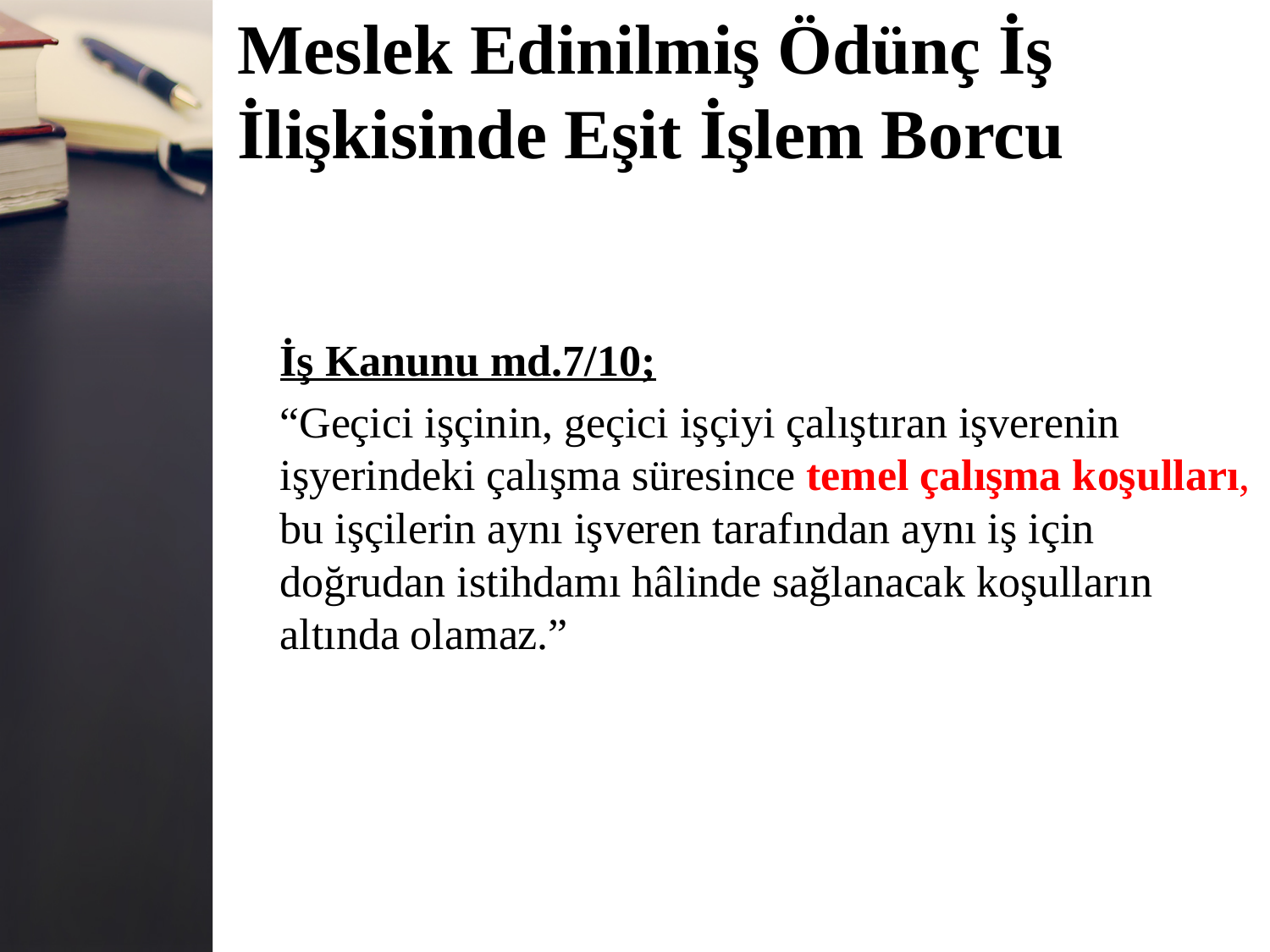

# Meslek Edinilmiş Ödünç İş İlişkisinde Eşit İşlem Borcu

İş Kanunu md.7/10;
“Geçici işçinin, geçici işçiyi çalıştıran işverenin
işyerindeki çalışma süresince temel çalışma koşulları, bu işçilerin aynı işveren tarafından aynı iş için
doğrudan istihdamı hâlinde sağlanacak koşulların
altında olamaz.”